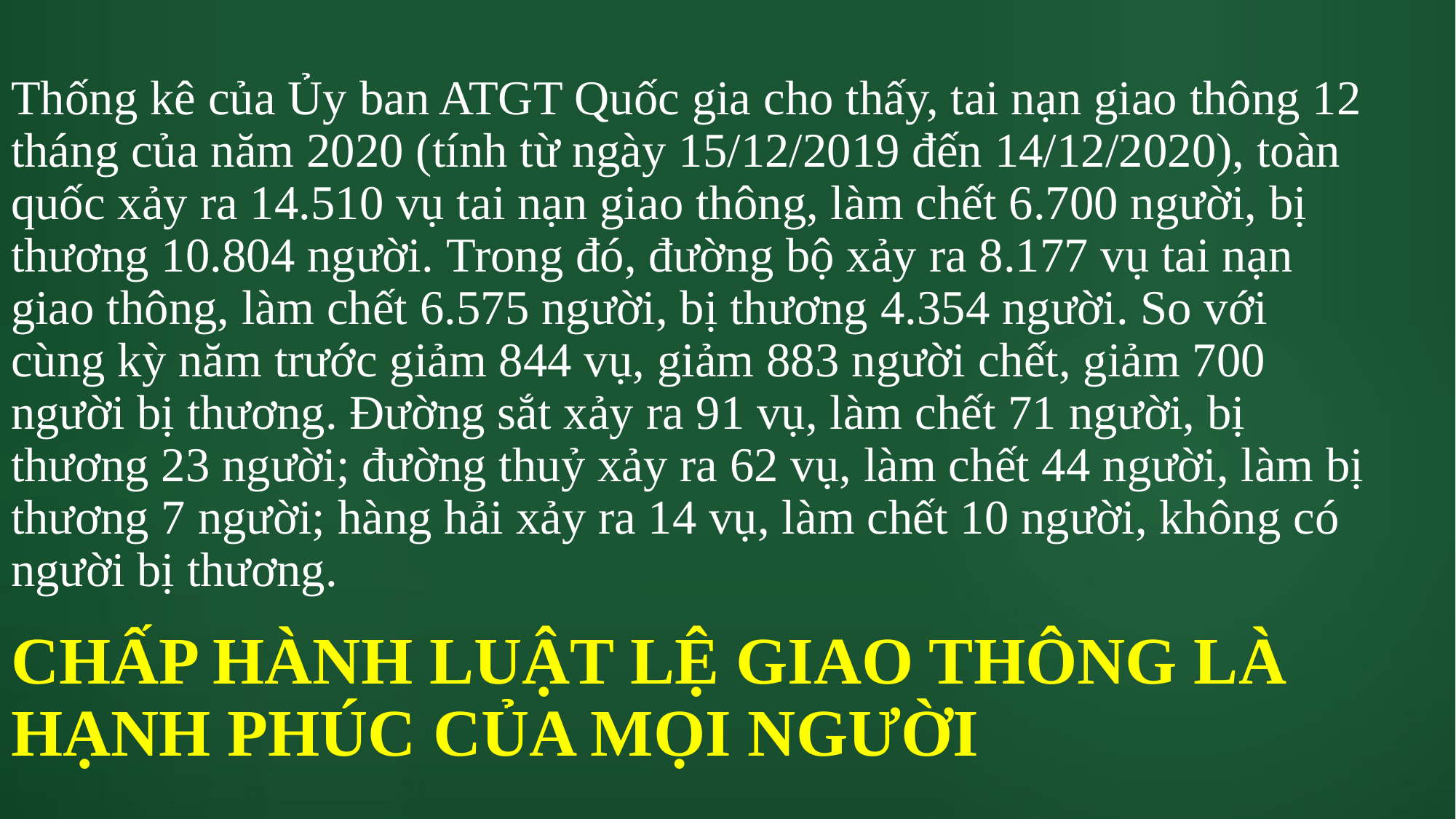

Thống kê của Ủy ban ATGT Quốc gia cho thấy, tai nạn giao thông 12 tháng của năm 2020 (tính từ ngày 15/12/2019 đến 14/12/2020), toàn quốc xảy ra 14.510 vụ tai nạn giao thông, làm chết 6.700 người, bị thương 10.804 người. Trong đó, đường bộ xảy ra 8.177 vụ tai nạn giao thông, làm chết 6.575 người, bị thương 4.354 người. So với cùng kỳ năm trước giảm 844 vụ, giảm 883 người chết, giảm 700 người bị thương. Đường sắt xảy ra 91 vụ, làm chết 71 người, bị thương 23 người; đường thuỷ xảy ra 62 vụ, làm chết 44 người, làm bị thương 7 người; hàng hải xảy ra 14 vụ, làm chết 10 người, không có người bị thương.
CHẤP HÀNH LUẬT LỆ GIAO THÔNG LÀ HẠNH PHÚC CỦA MỌI NGƯỜI